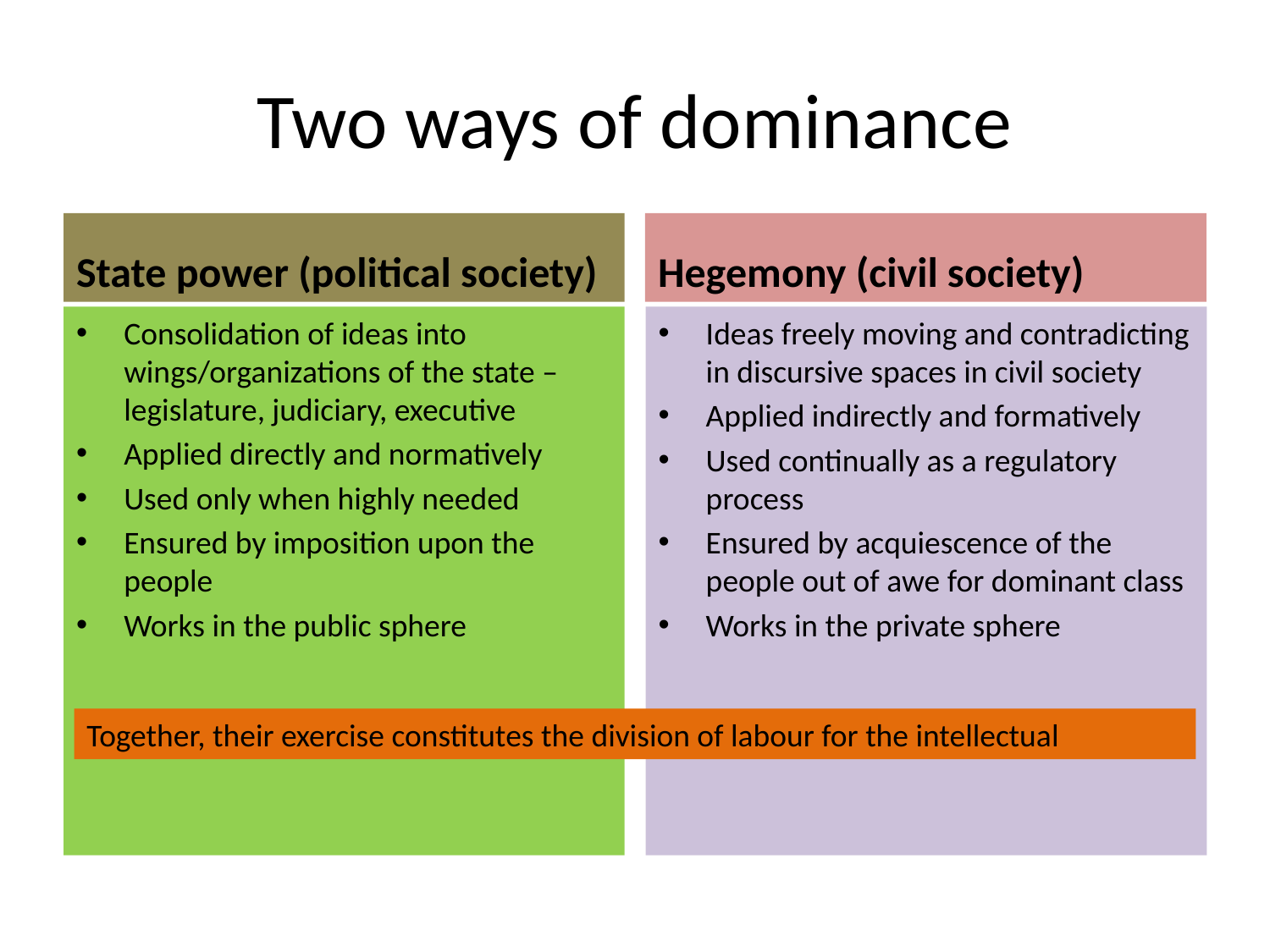

# Two ways of dominance
State power (political society)
Hegemony (civil society)
Consolidation of ideas into wings/organizations of the state – legislature, judiciary, executive
Applied directly and normatively
Used only when highly needed
Ensured by imposition upon the people
Works in the public sphere

Ideas freely moving and contradicting in discursive spaces in civil society
Applied indirectly and formatively
Used continually as a regulatory process
Ensured by acquiescence of the people out of awe for dominant class
Works in the private sphere
Together, their exercise constitutes the division of labour for the intellectual